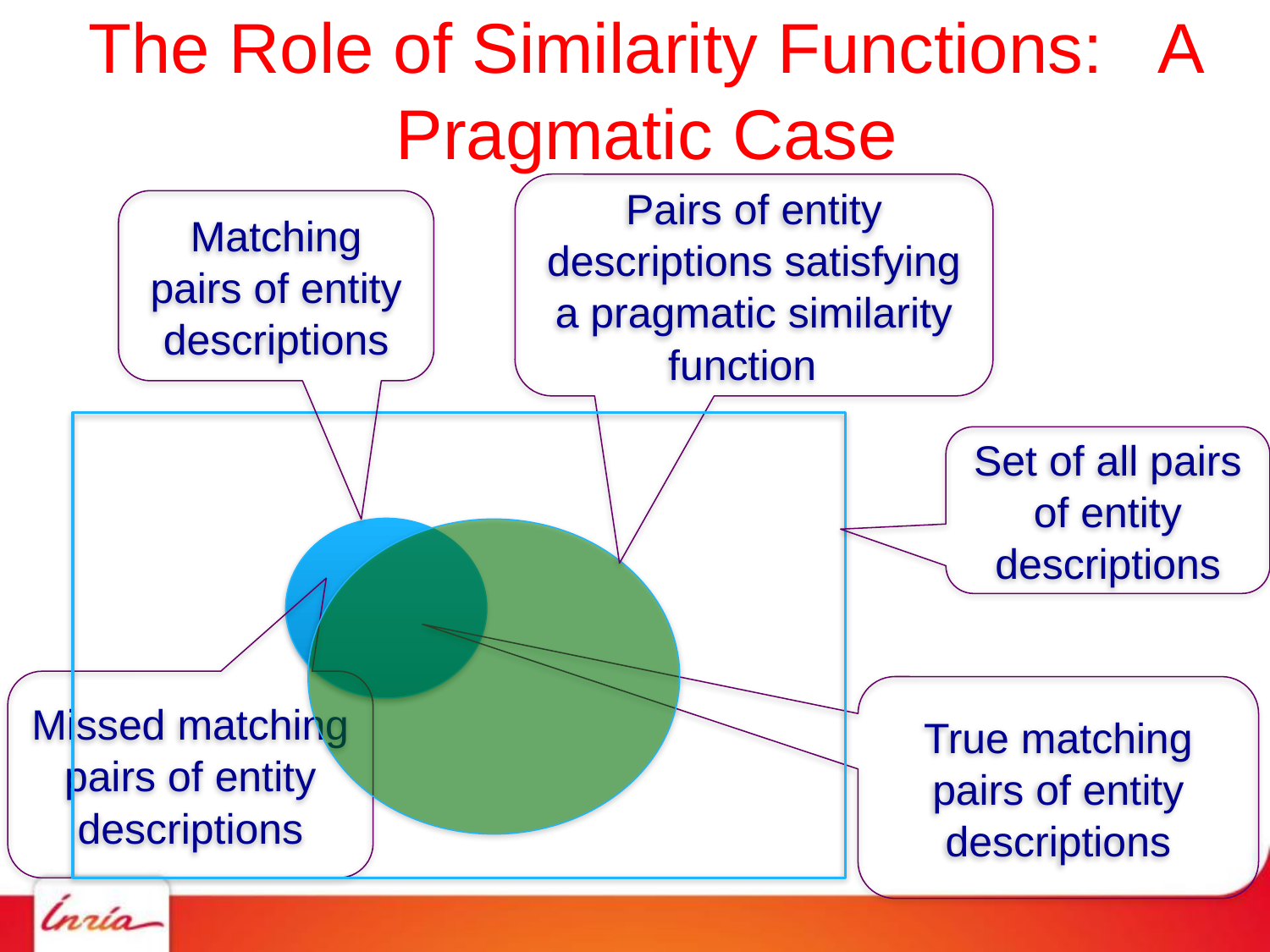

# The Role of Similarity Functions:   A Pragmatic Case
Pairs of entity descriptions satisfying a pragmatic similarity function
Matching pairs of entity descriptions

Set of all pairs of entity descriptions

Missed matching pairs of entity descriptions
True matching pairs of entity descriptions